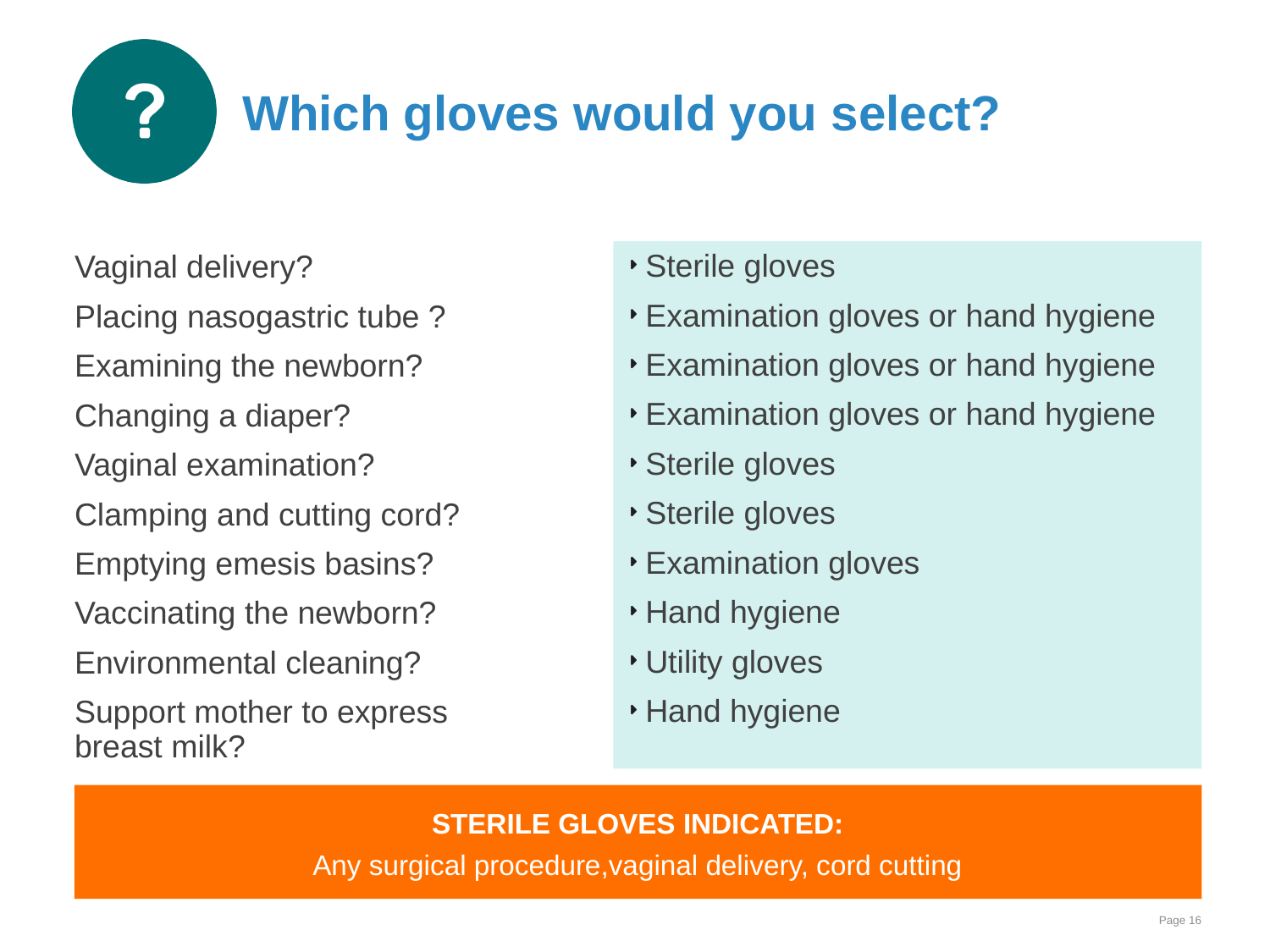

# Which gloves would you select?

Sterile gloves
Examination gloves or hand hygiene
Examination gloves or hand hygiene
Examination gloves or hand hygiene
Sterile gloves
Sterile gloves
Examination gloves
Hand hygiene
Utility gloves
Hand hygiene
Vaginal delivery?
Placing nasogastric tube ?
Examining the newborn?
Changing a diaper?
Vaginal examination?
Clamping and cutting cord?
Emptying emesis basins?
Vaccinating the newborn?
Environmental cleaning?
Support mother to express
breast milk?
STERILE GLOVES INDICATED:
Any surgical procedure,vaginal delivery, cord cutting